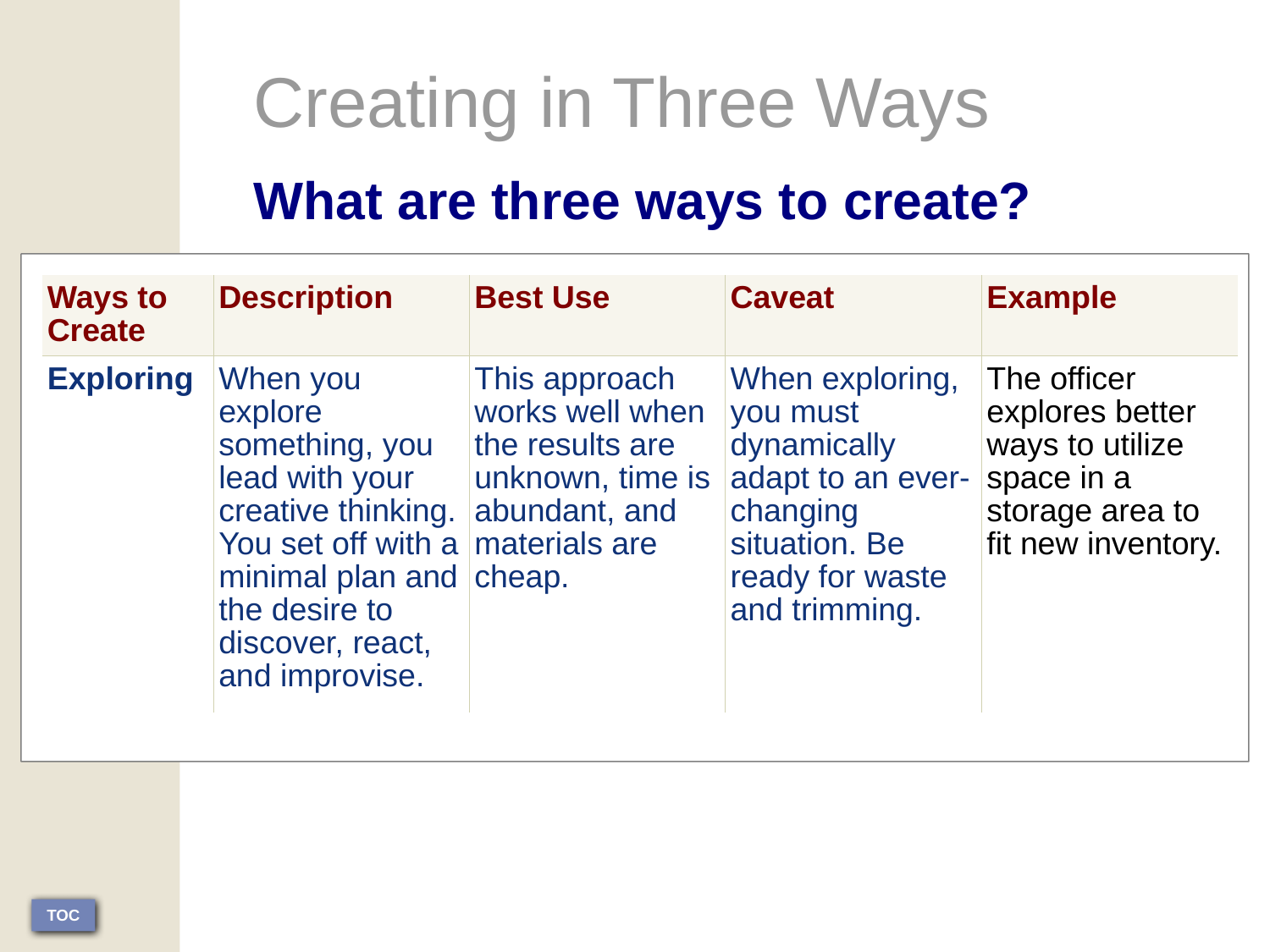

Creating in Three Ways
What are three ways to create?

| Ways to Create | Description | Best Use | Caveat | Example |
| --- | --- | --- | --- | --- |
| Exploring | When you explore something, you lead with your creative thinking. You set off with a minimal plan and the desire to discover, react, and improvise. | This approach works well when the results are unknown, time is abundant, and materials are cheap. | When exploring, you must dynamically adapt to an ever-changing situation. Be ready for waste and trimming. | The officer explores better ways to utilize space in a storage area to fit new inventory. |